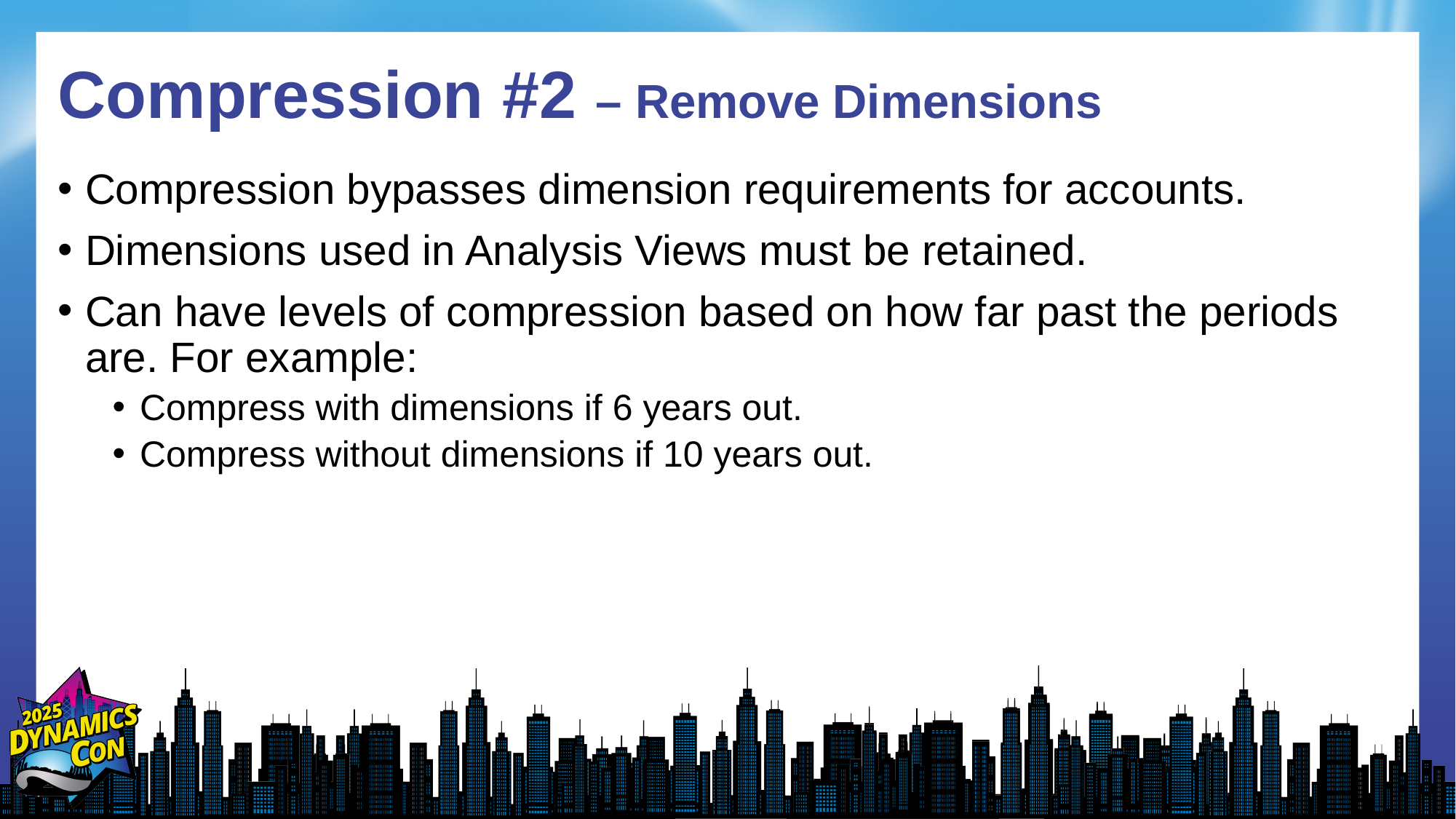

# Compression #2 – Remove Dimensions
Compression bypasses dimension requirements for accounts.
Dimensions used in Analysis Views must be retained.
Can have levels of compression based on how far past the periods are. For example:
Compress with dimensions if 6 years out.
Compress without dimensions if 10 years out.